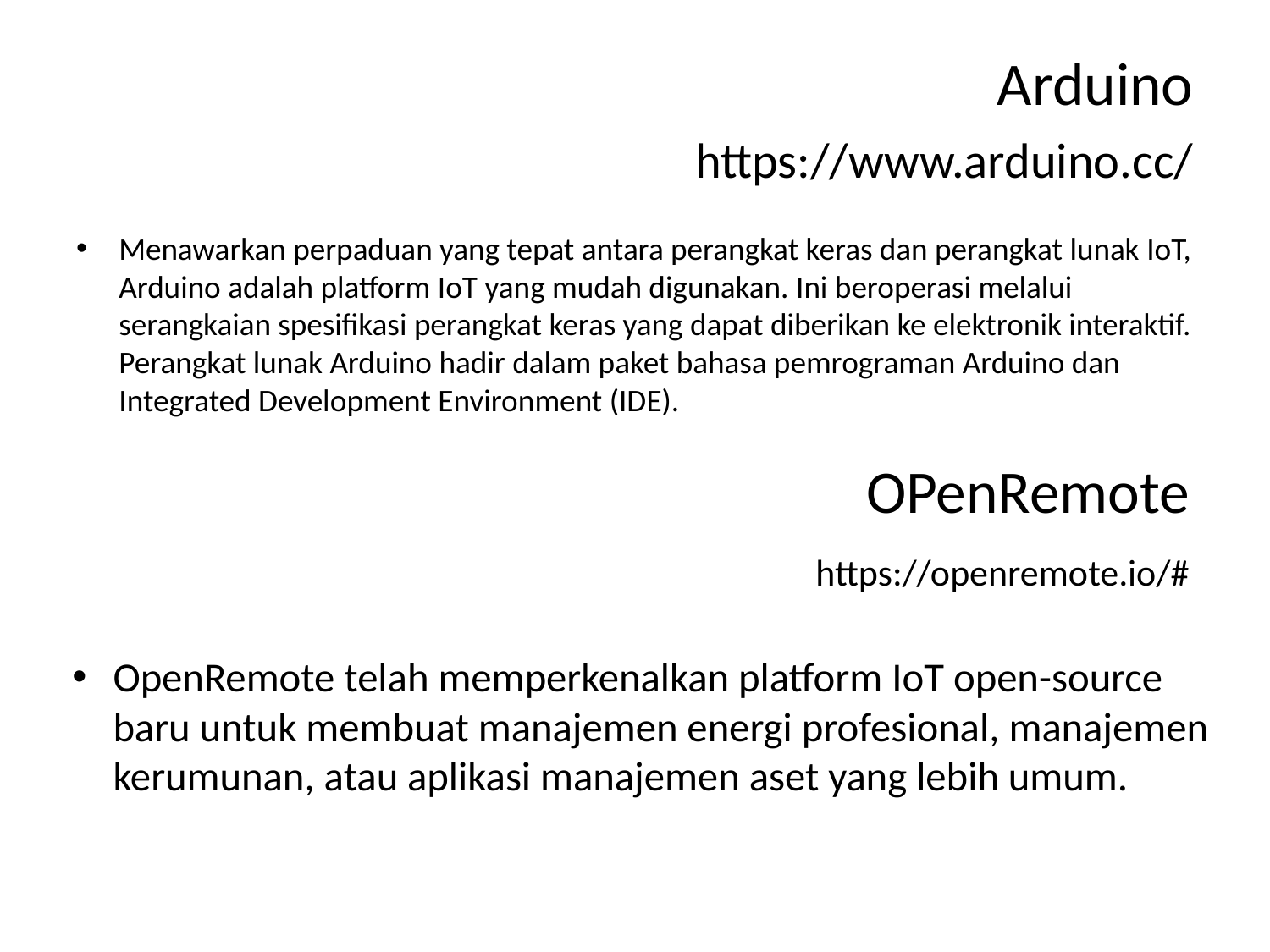

# Arduino https://www.arduino.cc/
Menawarkan perpaduan yang tepat antara perangkat keras dan perangkat lunak IoT, Arduino adalah platform IoT yang mudah digunakan. Ini beroperasi melalui serangkaian spesifikasi perangkat keras yang dapat diberikan ke elektronik interaktif. Perangkat lunak Arduino hadir dalam paket bahasa pemrograman Arduino dan Integrated Development Environment (IDE).
OPenRemote
 https://openremote.io/#
OpenRemote telah memperkenalkan platform IoT open-source baru untuk membuat manajemen energi profesional, manajemen kerumunan, atau aplikasi manajemen aset yang lebih umum.